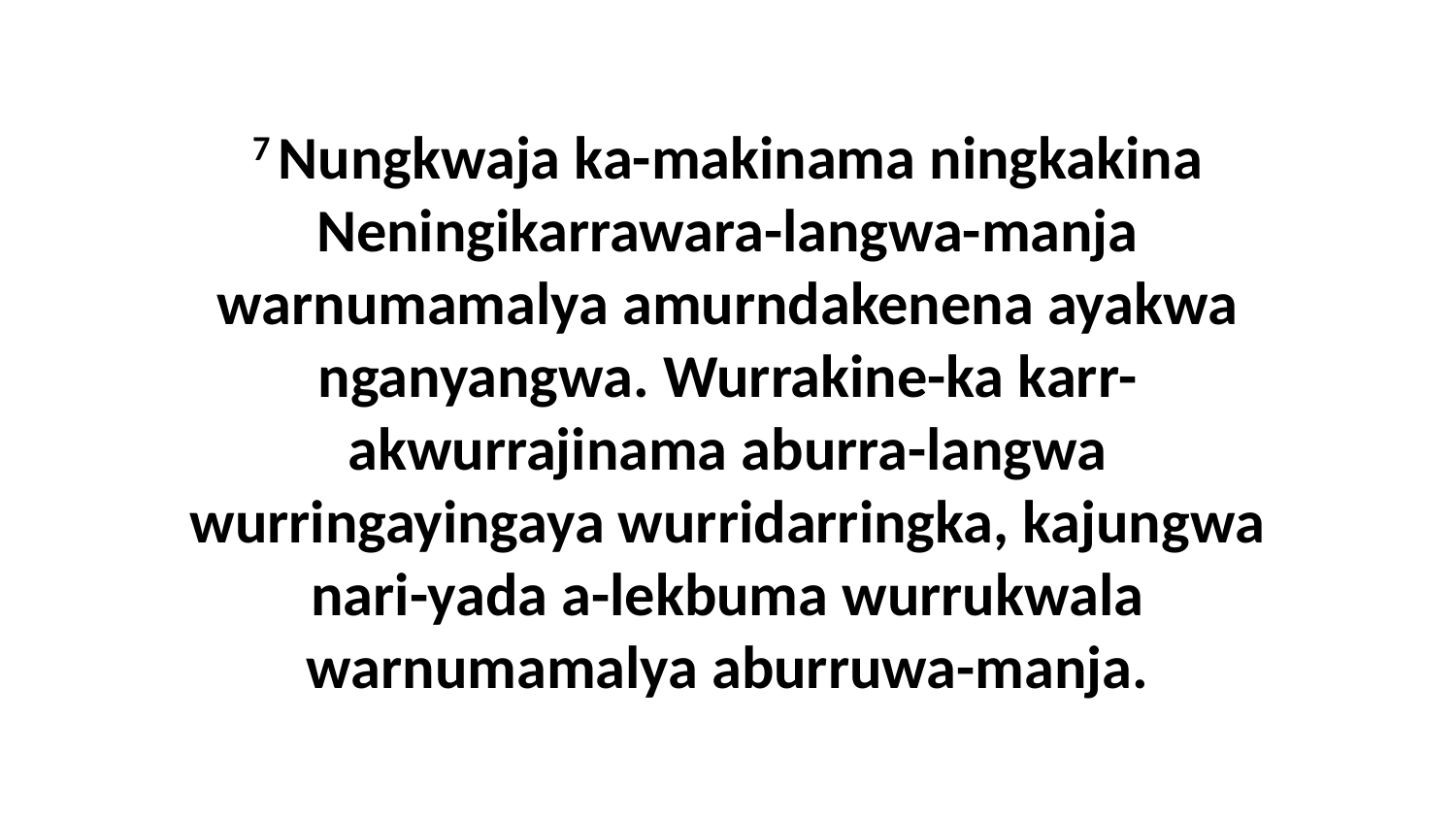

7 Nungkwaja ka-makinama ningkakina Neningikarrawara-langwa-manja warnumamalya amurndakenena ayakwa nganyangwa. Wurrakine-ka karr-akwurrajinama aburra-langwa wurringayingaya wurridarringka, kajungwa nari-yada a-lekbuma wurrukwala warnumamalya aburruwa-manja.